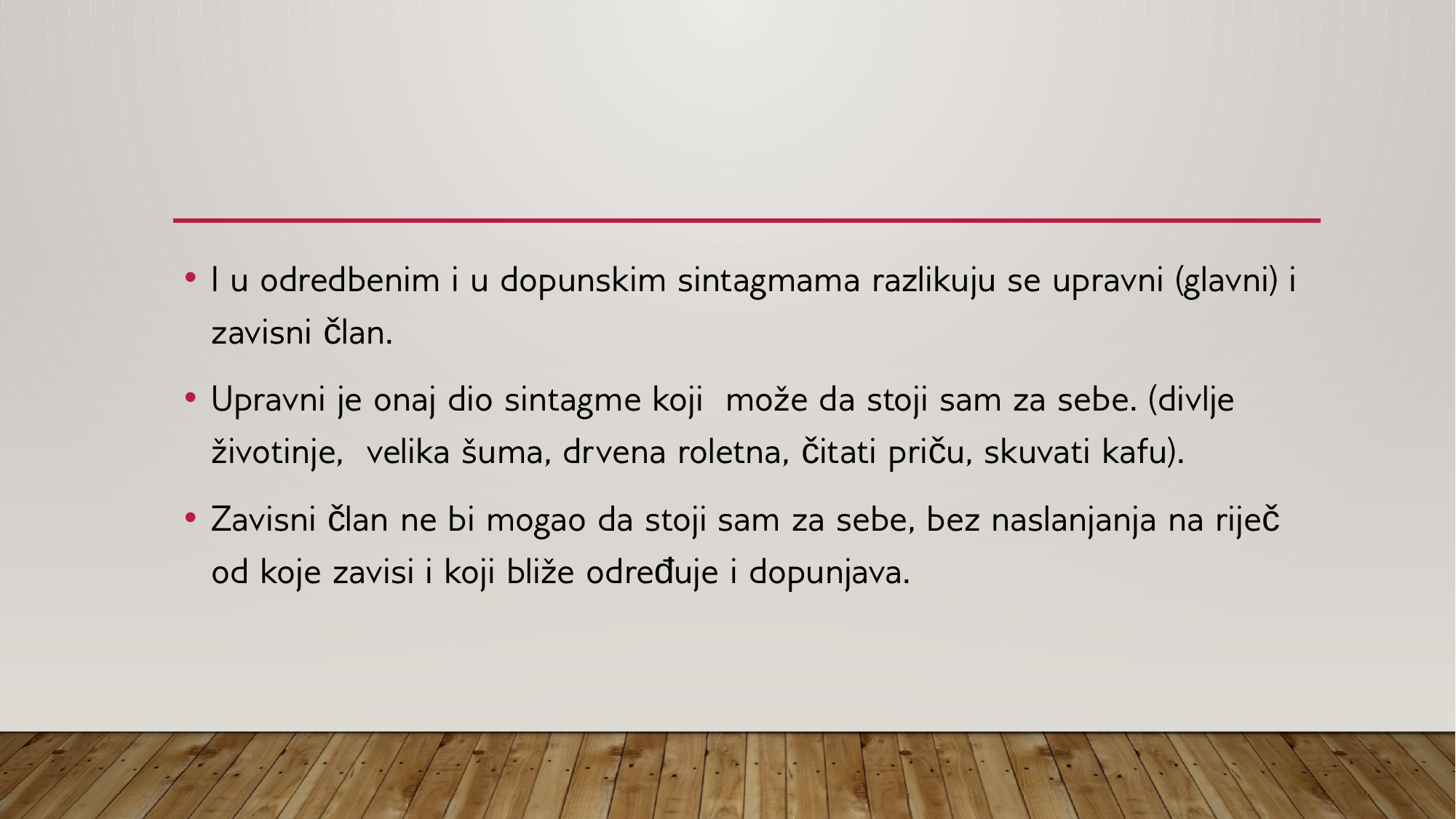

I u odredbenim i u dopunskim sintagmama razlikuju se upravni (glavni) i zavisni član.
Upravni je onaj dio sintagme koji  može da stoji sam za sebe. (divlje životinje,  velika šuma, drvena roletna, čitati priču, skuvati kafu).
Zavisni član ne bi mogao da stoji sam za sebe, bez naslanjanja na riječ od koje zavisi i koji bliže određuje i dopunjava.